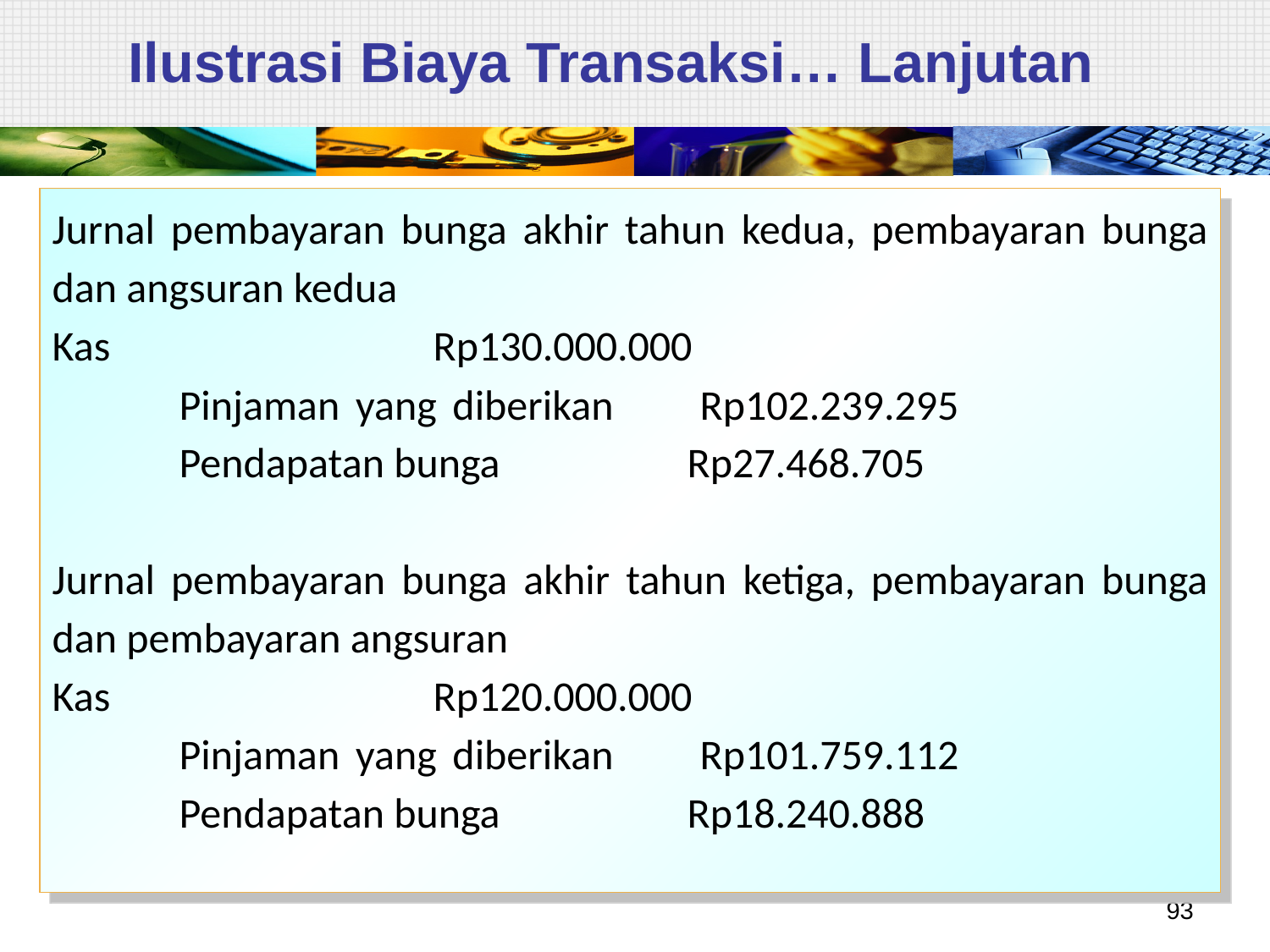

# Ilustrasi Biaya Transaksi… Lanjutan
Jurnal pembayaran bunga akhir tahun kedua, pembayaran bunga dan angsuran kedua
Kas			Rp130.000.000
	Pinjaman yang diberikan	Rp102.239.295		 	Pendapatan bunga		Rp27.468.705

Jurnal pembayaran bunga akhir tahun ketiga, pembayaran bunga dan pembayaran angsuran
Kas			Rp120.000.000
	Pinjaman yang diberikan	Rp101.759.112		 	Pendapatan bunga		Rp18.240.888
93